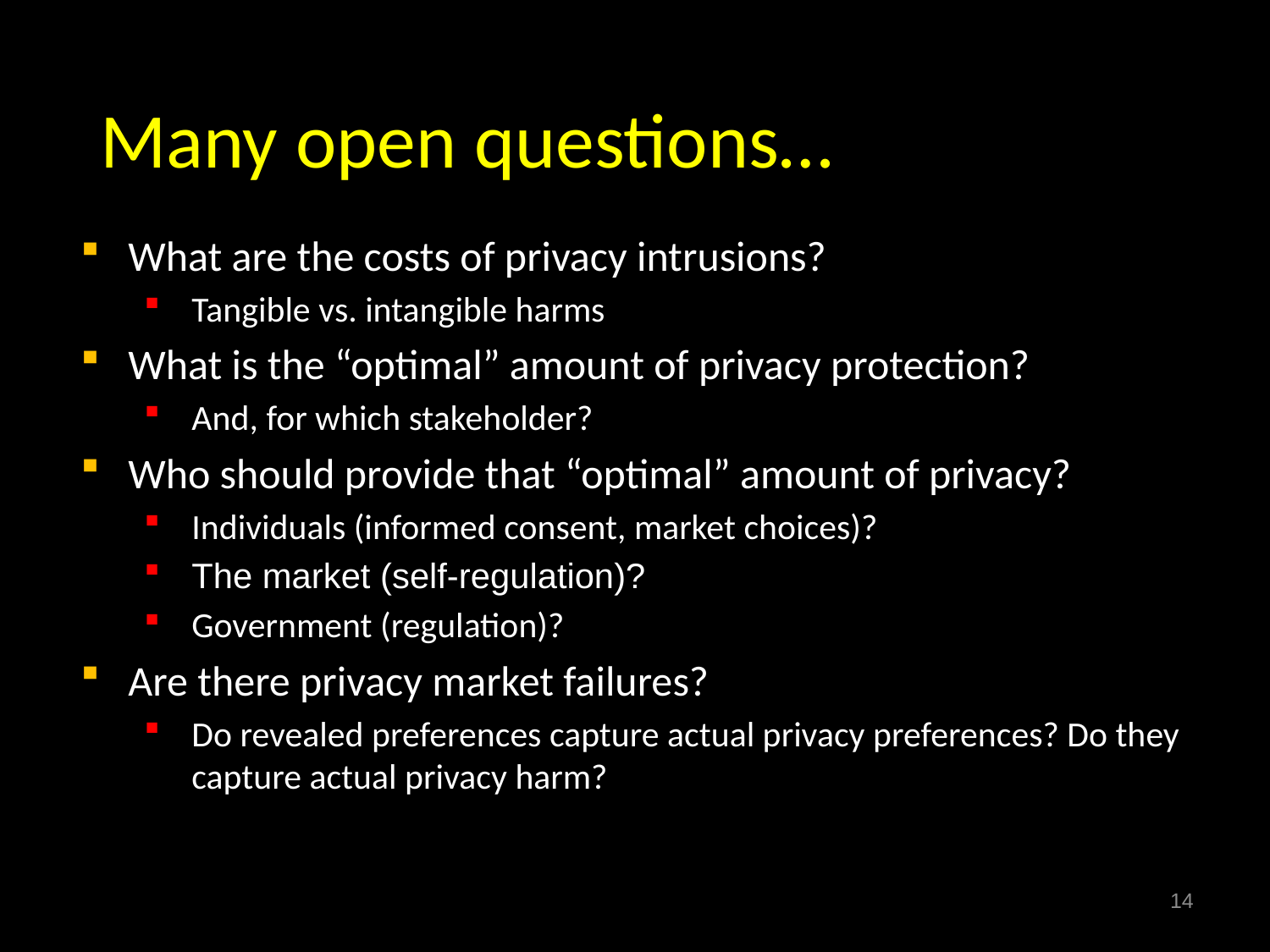

# Many open questions…
What are the costs of privacy intrusions?
Tangible vs. intangible harms
What is the “optimal” amount of privacy protection?
And, for which stakeholder?
Who should provide that “optimal” amount of privacy?
Individuals (informed consent, market choices)?
The market (self-regulation)?
Government (regulation)?
Are there privacy market failures?
Do revealed preferences capture actual privacy preferences? Do they capture actual privacy harm?
14